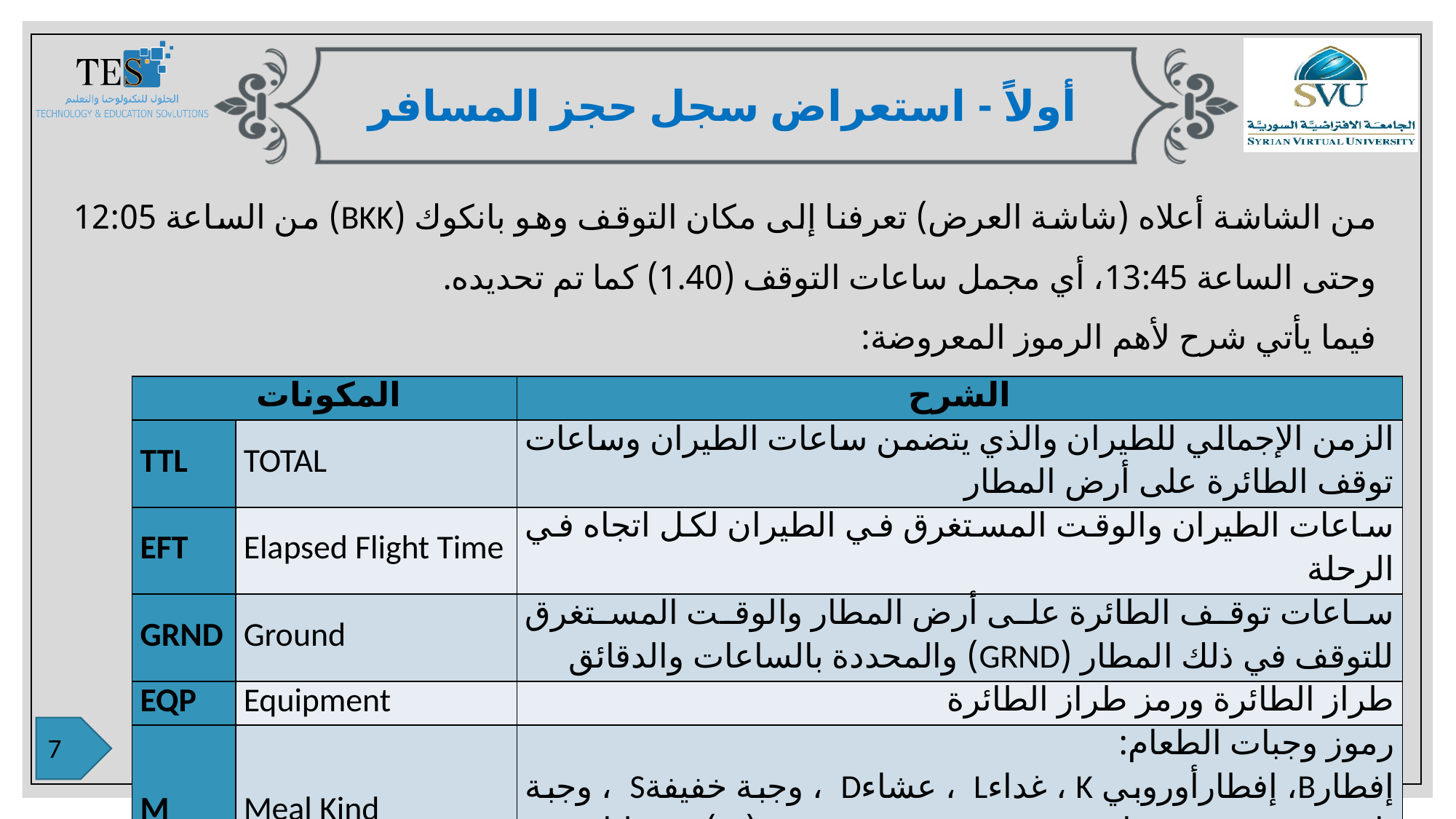

أولاً - استعراض سجل حجز المسافر
من الشاشة أعلاه (شاشة العرض) تعرفنا إلى مكان التوقف وهو بانكوك (BKK) من الساعة 12:05 وحتى الساعة 13:45، أي مجمل ساعات التوقف (1.40) كما تم تحديده.
فيما يأتي شرح لأهم الرموز المعروضة:
| المكونات |  | الشرح |
| --- | --- | --- |
| TTL | TOTAL | الزمن الإجمالي للطيران والذي يتضمن ساعات الطيران وساعات توقف الطائرة على أرض المطار |
| EFT | Elapsed Flight Time | ساعات الطيران والوقت المستغرق في الطيران لكل اتجاه في الرحلة |
| GRND | Ground | ساعات توقف الطائرة على أرض المطار والوقت المستغرق للتوقف في ذلك المطار (GRND) والمحددة بالساعات والدقائق |
| EQP | Equipment | طراز الطائرة ورمز طراز الطائرة |
| M | Meal Kind | رموز وجبات الطعام: إفطارB، إفطارأوروبي K ، غداءL ، عشاءD ، وجبة خفيفةS ، وجبة باردةO ، وجبة ساخنة H ، وجبة غير محددة (M)، مرطباتR ، طعام للشراء. |